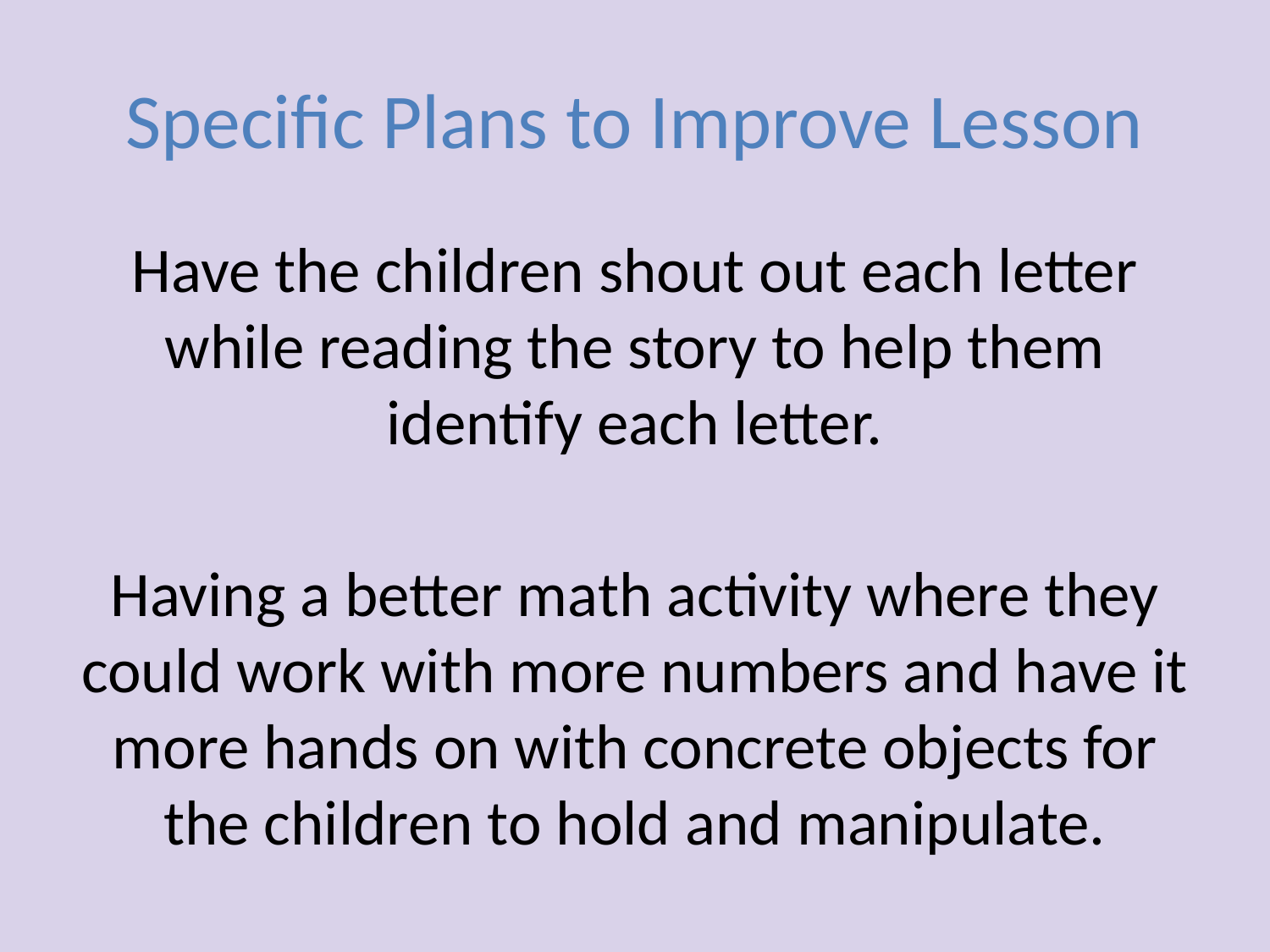

# Specific Plans to Improve Lesson
Have the children shout out each letter while reading the story to help them identify each letter.

Having a better math activity where they could work with more numbers and have it more hands on with concrete objects for the children to hold and manipulate.